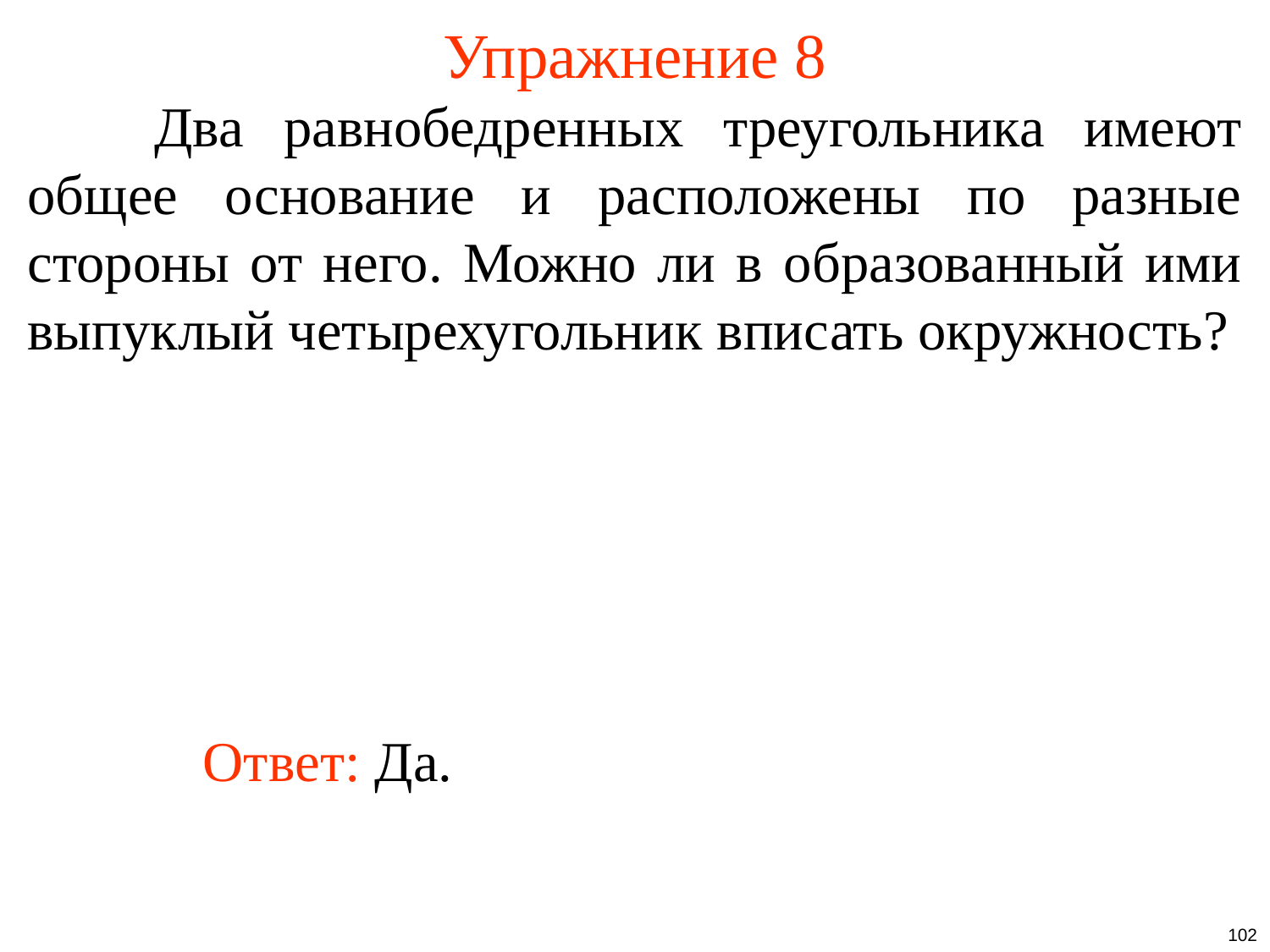

# Упражнение 8
	Два равнобедренных треугольника имеют общее основание и расположены по разные стороны от него. Можно ли в образованный ими выпуклый четырехугольник вписать окружность?
	Ответ: Да.
102